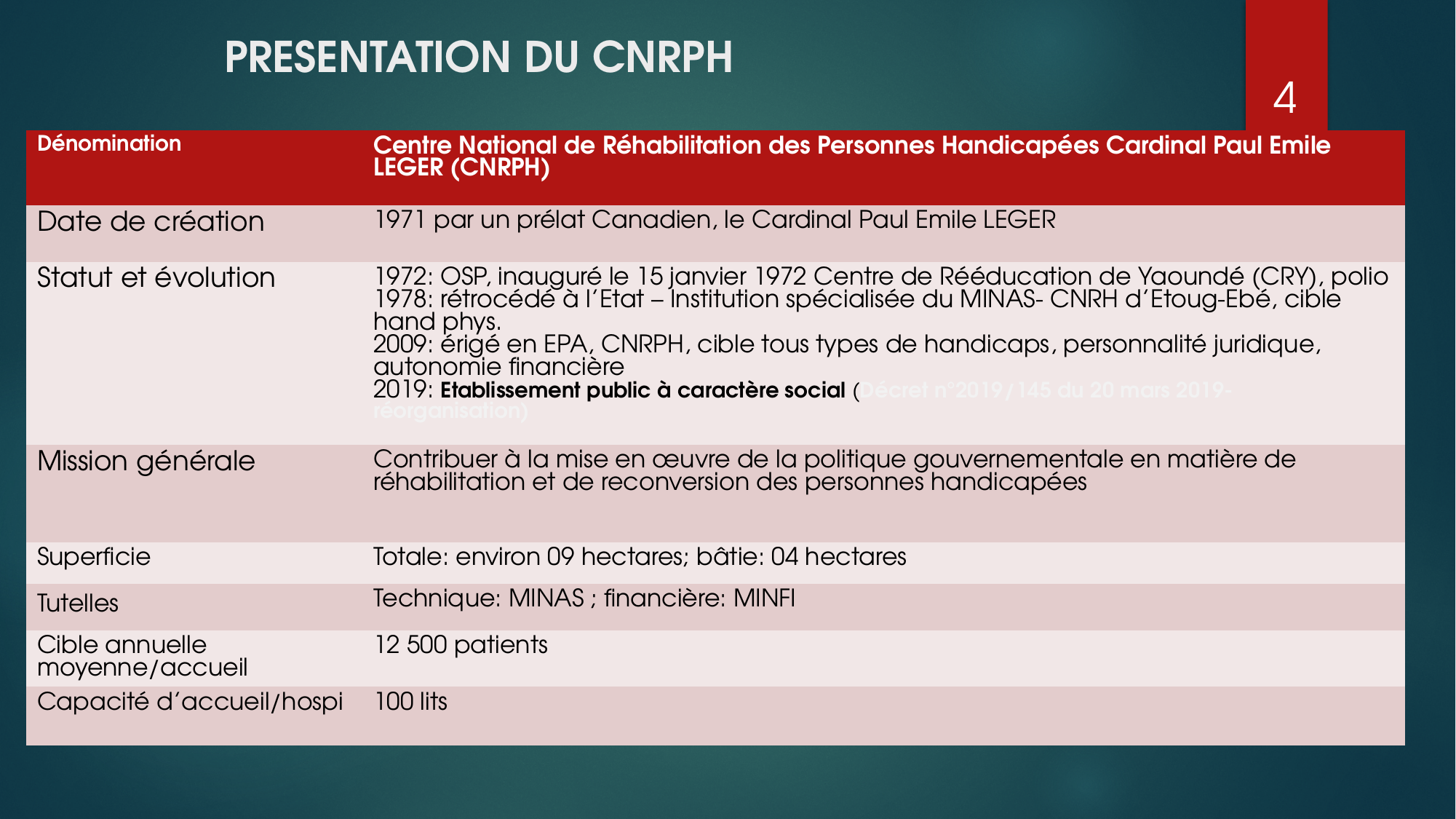

# PRESENTATION DU CNRPH
4
| Dénomination | Centre National de Réhabilitation des Personnes Handicapées Cardinal Paul Emile LEGER (CNRPH) |
| --- | --- |
| Date de création | 1971 par un prélat Canadien, le Cardinal Paul Emile LEGER |
| Statut et évolution | 1972: OSP, inauguré le 15 janvier 1972 Centre de Rééducation de Yaoundé (CRY), polio 1978: rétrocédé à l’Etat – Institution spécialisée du MINAS- CNRH d’Etoug-Ebé, cible hand phys. 2009: érigé en EPA, CNRPH, cible tous types de handicaps, personnalité juridique, autonomie financière 2019: Etablissement public à caractère social (Décret n°2019/145 du 20 mars 2019- réorganisation) |
| Mission générale | Contribuer à la mise en œuvre de la politique gouvernementale en matière de réhabilitation et de reconversion des personnes handicapées |
| Superficie | Totale: environ 09 hectares; bâtie: 04 hectares |
| Tutelles | Technique: MINAS ; financière: MINFI |
| Cible annuelle moyenne/accueil | 12 500 patients |
| Capacité d’accueil/hospi | 100 lits |